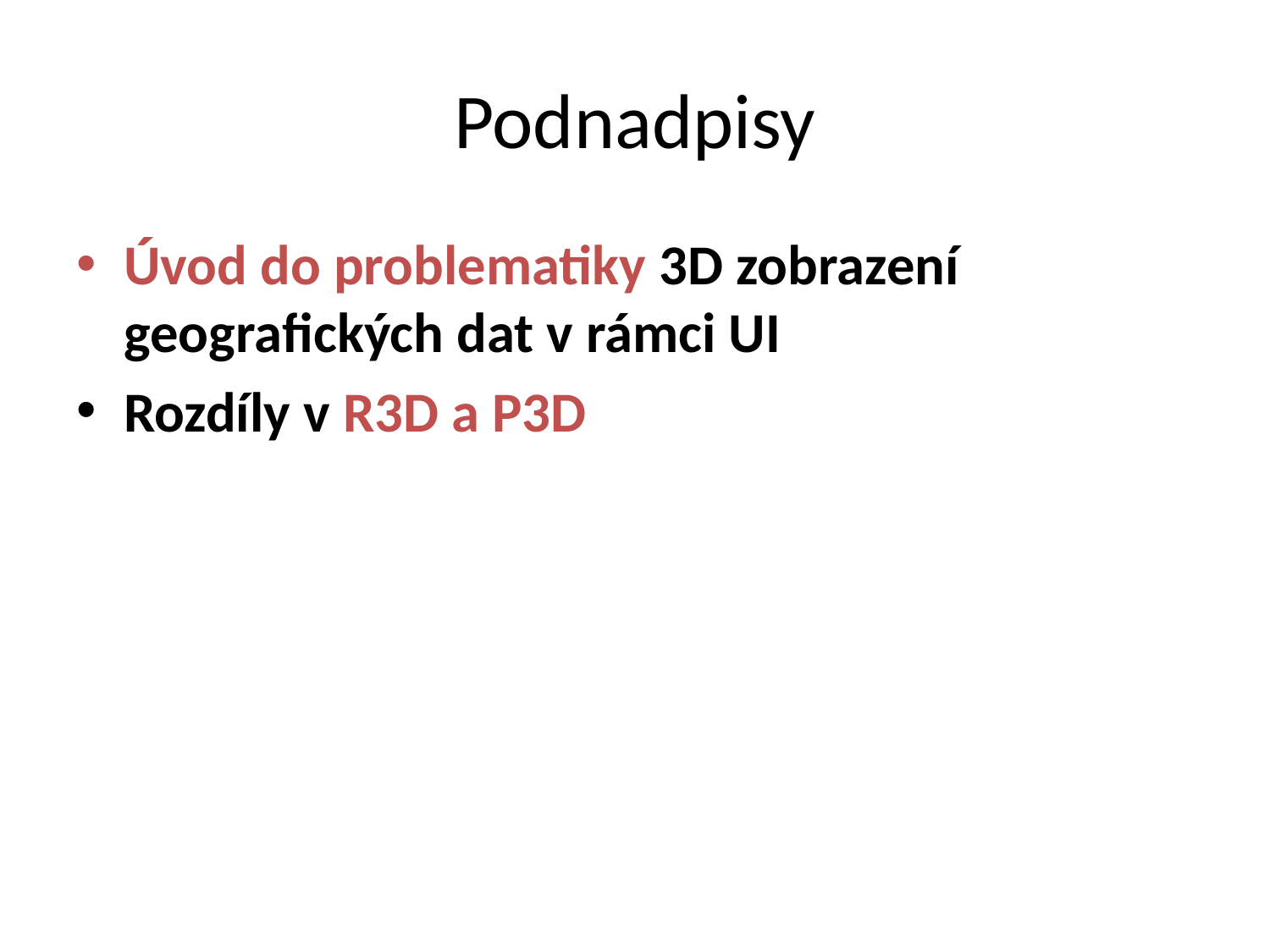

# Podnadpisy
Úvod do problematiky 3D zobrazení geografických dat v rámci UI
Rozdíly v R3D a P3D